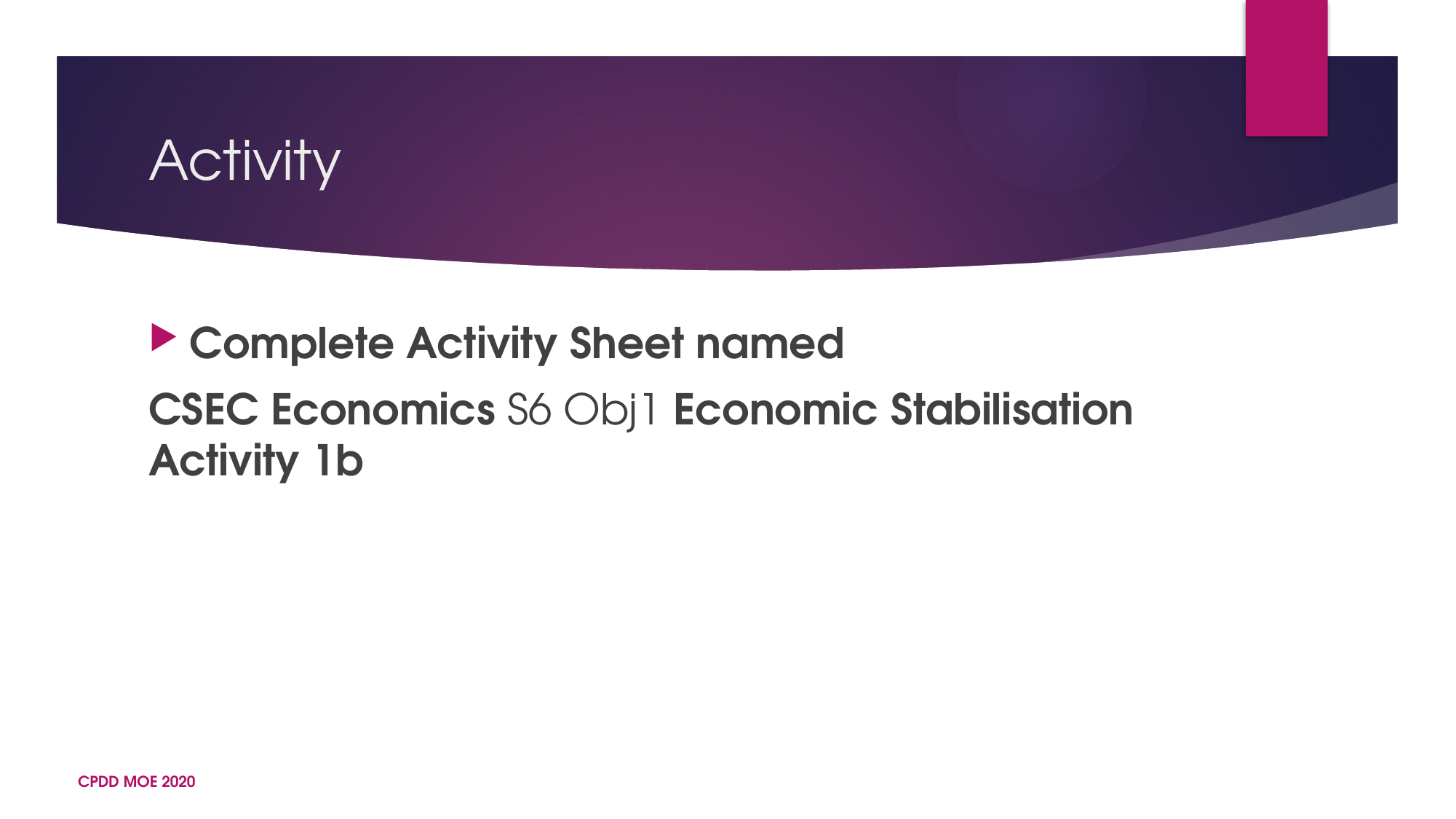

# Activity
Complete Activity Sheet named
CSEC Economics S6 Obj1 Economic Stabilisation Activity 1b
CPDD MOE 2020